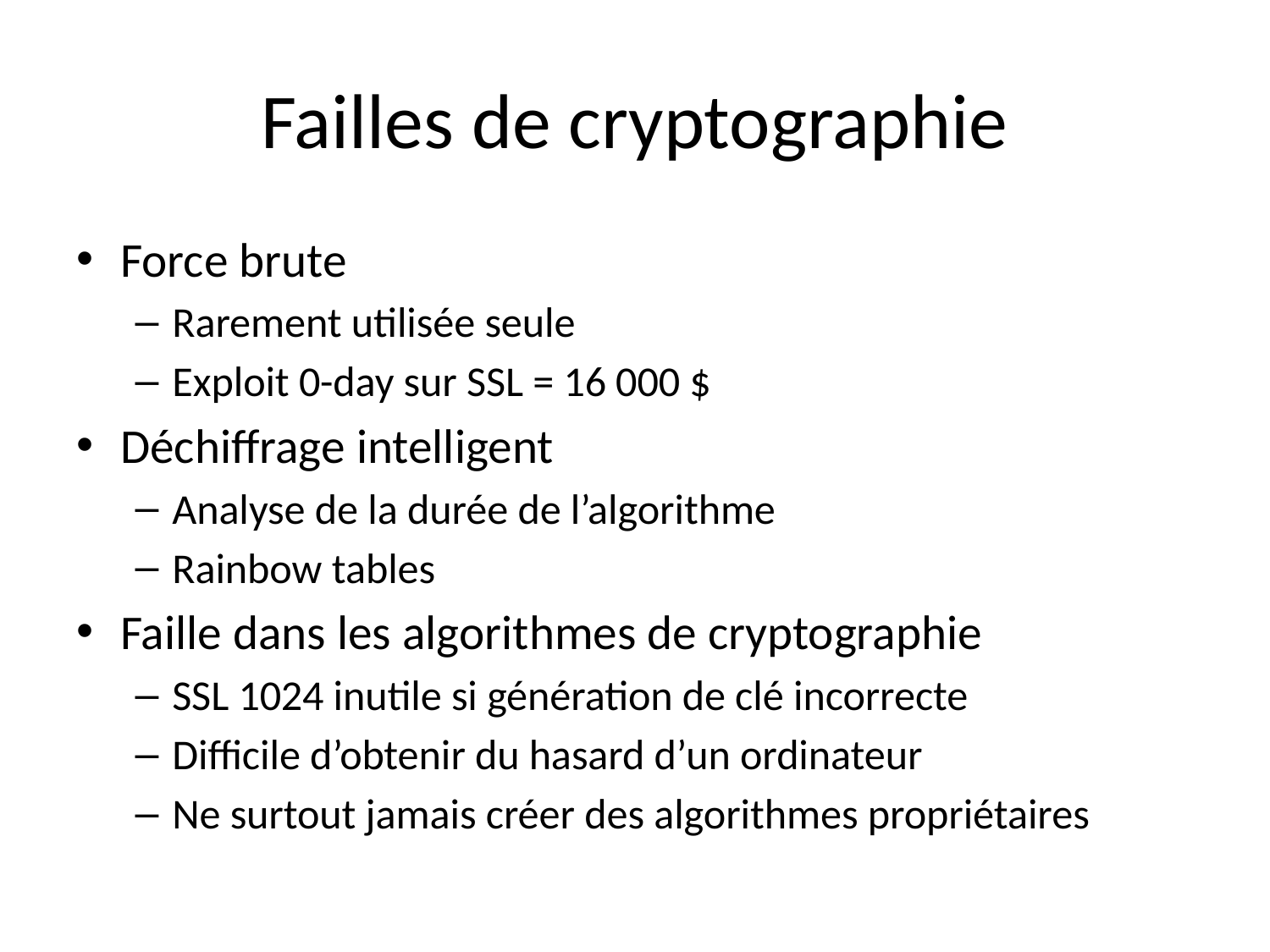

# Failles de cryptographie
Force brute
Rarement utilisée seule
Exploit 0-day sur SSL = 16 000 $
Déchiffrage intelligent
Analyse de la durée de l’algorithme
Rainbow tables
Faille dans les algorithmes de cryptographie
SSL 1024 inutile si génération de clé incorrecte
Difficile d’obtenir du hasard d’un ordinateur
Ne surtout jamais créer des algorithmes propriétaires